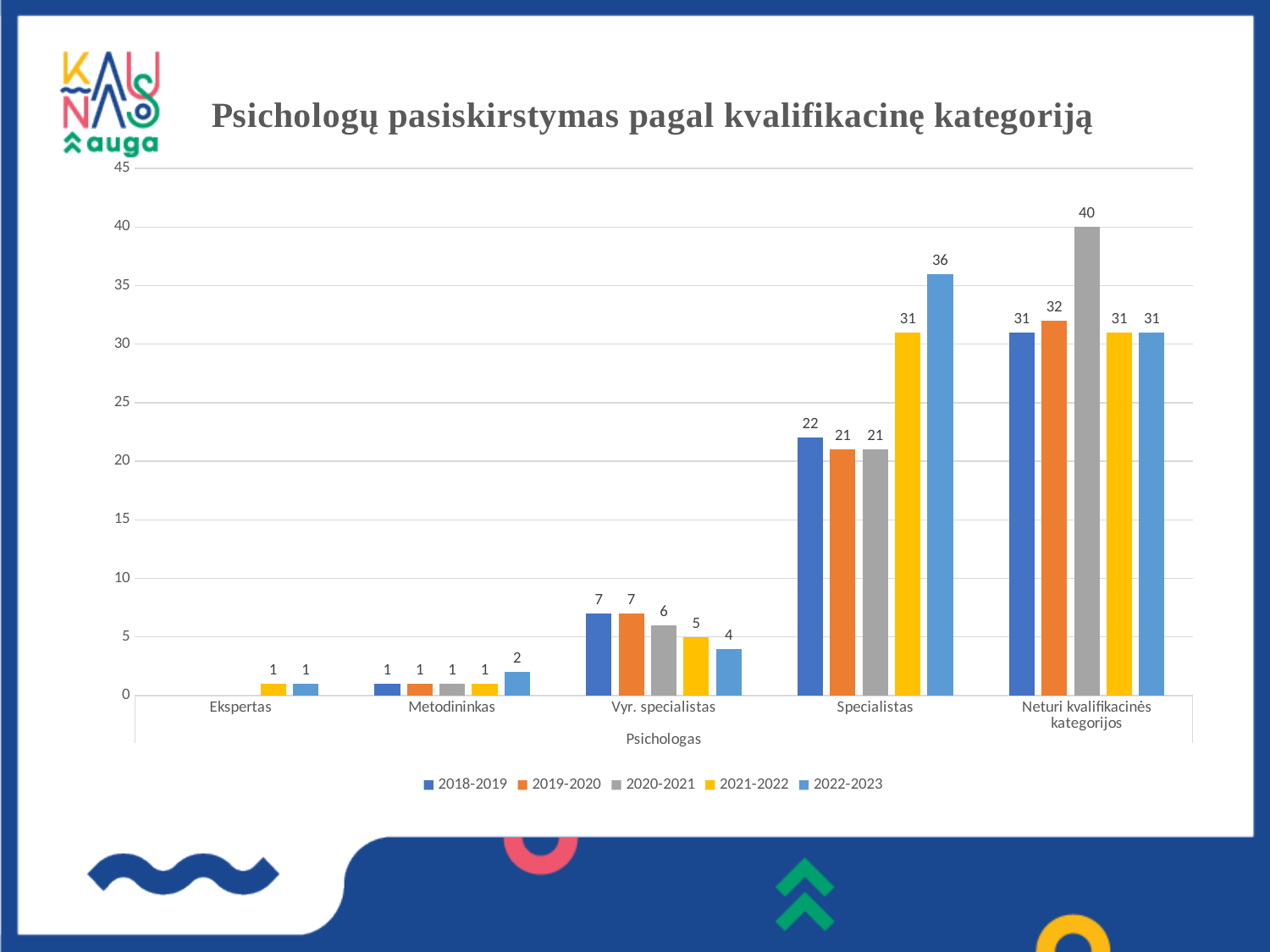

### Chart: Psichologų pasiskirstymas pagal kvalifikacinę kategoriją

| Category | 2018-2019 | 2019-2020 | 2020-2021 | 2021-2022 | 2022-2023 |
|---|---|---|---|---|---|
| Ekspertas | None | None | None | 1.0 | 1.0 |
| Metodininkas | 1.0 | 1.0 | 1.0 | 1.0 | 2.0 |
| Vyr. specialistas | 7.0 | 7.0 | 6.0 | 5.0 | 4.0 |
| Specialistas | 22.0 | 21.0 | 21.0 | 31.0 | 36.0 |
| Neturi kvalifikacinės kategorijos | 31.0 | 32.0 | 40.0 | 31.0 | 31.0 |